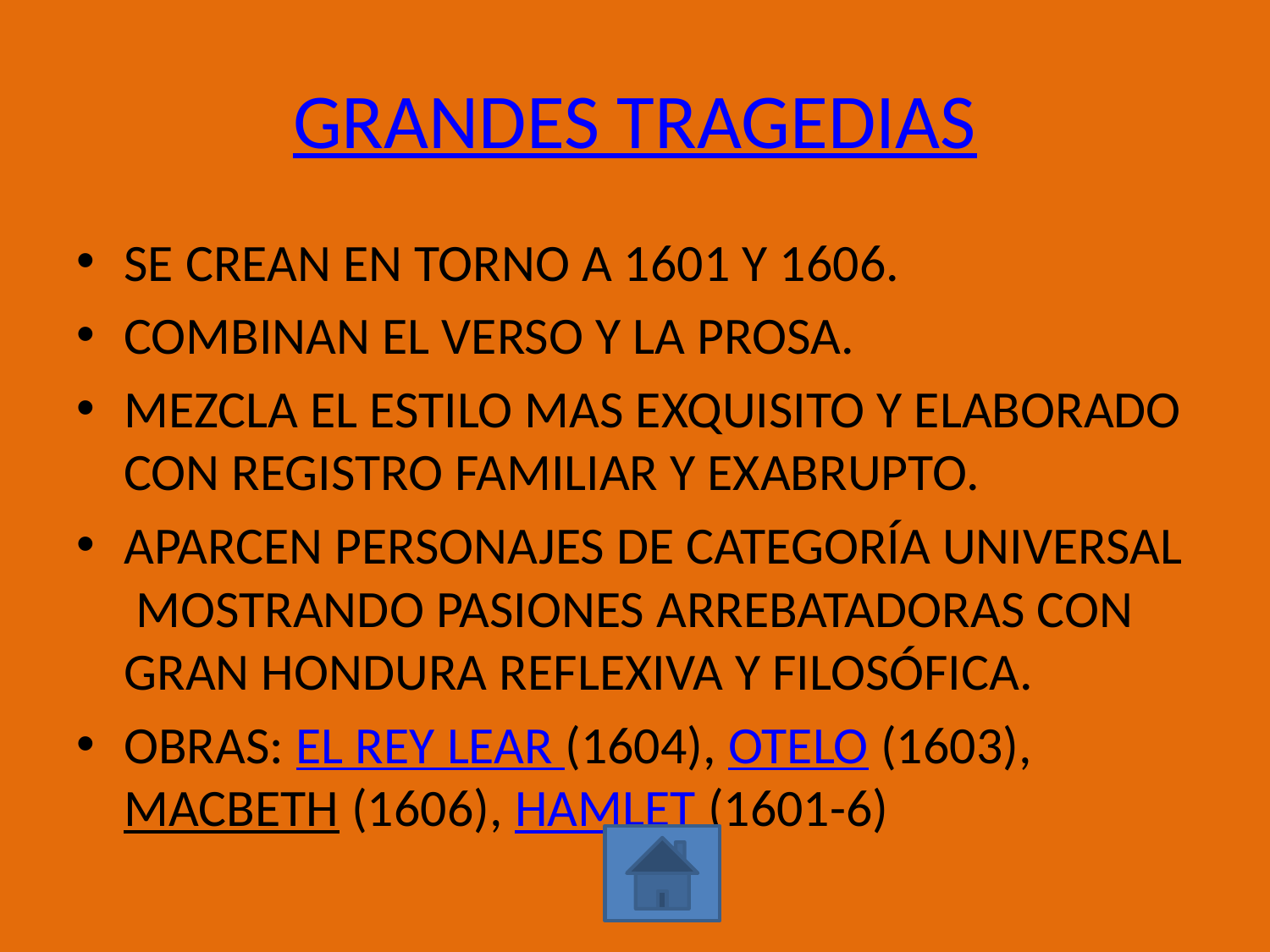

# GRANDES TRAGEDIAS
SE CREAN EN TORNO A 1601 Y 1606.
COMBINAN EL VERSO Y LA PROSA.
MEZCLA EL ESTILO MAS EXQUISITO Y ELABORADO CON REGISTRO FAMILIAR Y EXABRUPTO.
APARCEN PERSONAJES DE CATEGORÍA UNIVERSAL  MOSTRANDO PASIONES ARREBATADORAS CON GRAN HONDURA REFLEXIVA Y FILOSÓFICA.
OBRAS: EL REY LEAR (1604), OTELO (1603), MACBETH (1606), HAMLET (1601-6)